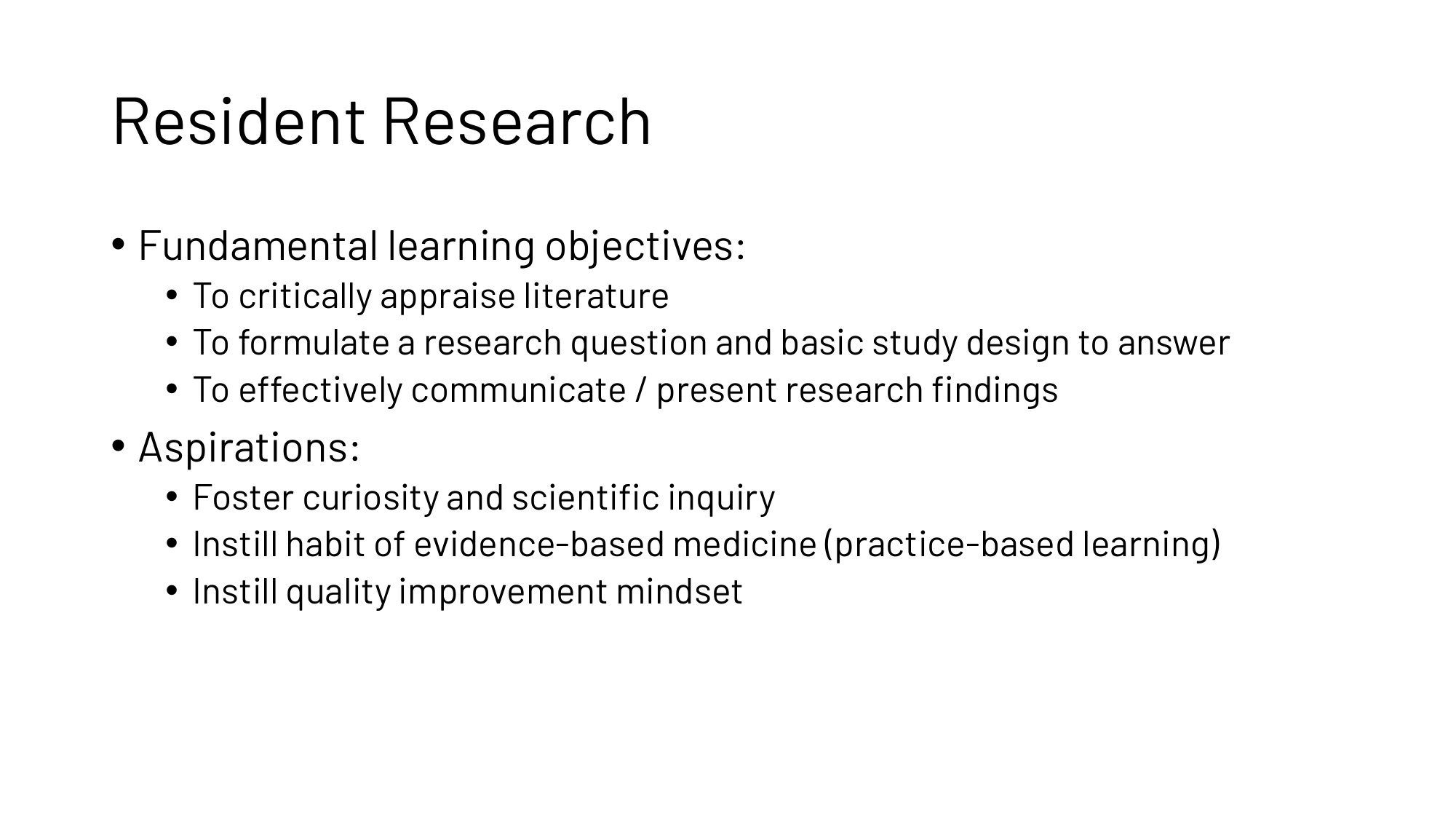

# Resident Research
Fundamental learning objectives:
To critically appraise literature
To formulate a research question and basic study design to answer
To effectively communicate / present research findings
Aspirations:
Foster curiosity and scientific inquiry
Instill habit of evidence-based medicine (practice-based learning)
Instill quality improvement mindset